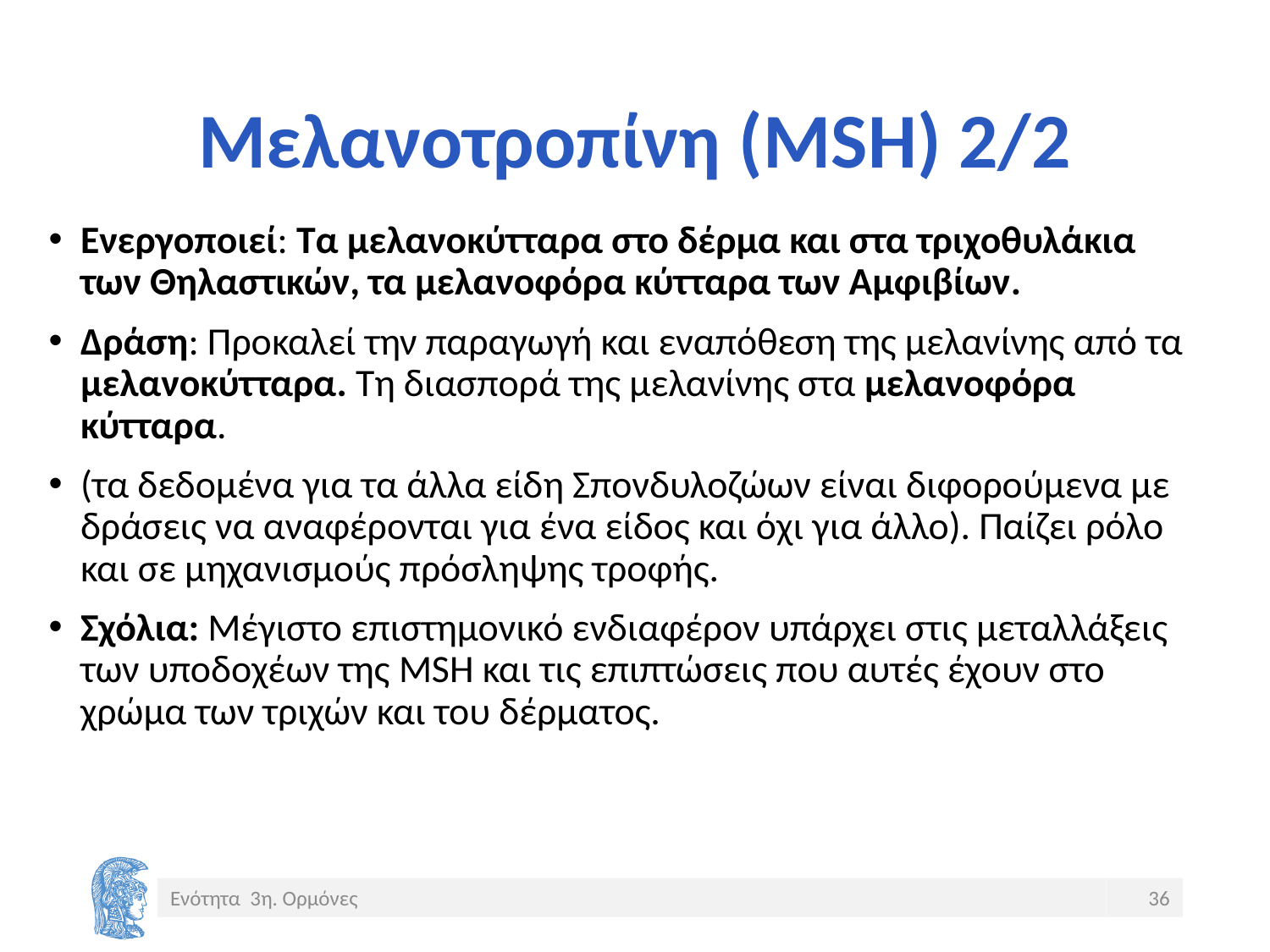

# Μελανοτροπίνη (MSH) 2/2
Ενεργοποιεί: Τα μελανοκύτταρα στο δέρμα και στα τριχοθυλάκια των Θηλαστικών, τα μελανοφόρα κύτταρα των Αμφιβίων.
Δράση: Προκαλεί την παραγωγή και εναπόθεση της μελανίνης από τα μελανοκύτταρα. Τη διασπορά της μελανίνης στα μελανοφόρα κύτταρα.
(τα δεδομένα για τα άλλα είδη Σπονδυλοζώων είναι διφορούμενα με δράσεις να αναφέρονται για ένα είδος και όχι για άλλο). Παίζει ρόλο και σε μηχανισμούς πρόσληψης τροφής.
Σχόλια: Μέγιστο επιστημονικό ενδιαφέρον υπάρχει στις μεταλλάξεις των υποδοχέων της MSH και τις επιπτώσεις που αυτές έχουν στο χρώμα των τριχών και του δέρματος.

Ενότητα  3η. Ορμόνες
36